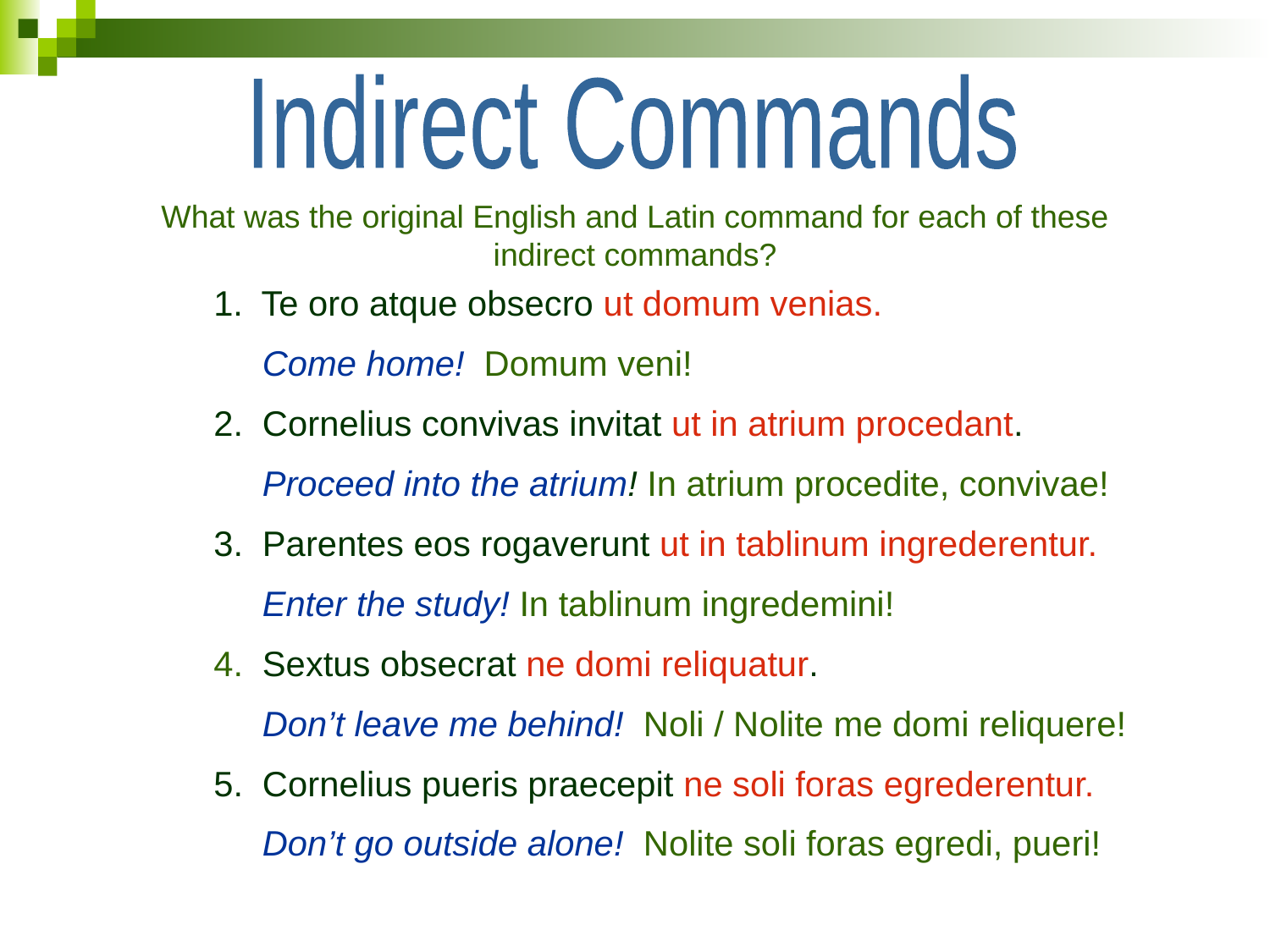

Indirect Commands
What was the original English and Latin command for each of these indirect commands?
Te oro atque obsecro ut domum venias.
     Come home!  Domum veni!
2.  Cornelius convivas invitat ut in atrium procedant.
     Proceed into the atrium! In atrium procedite, convivae!
3.  Parentes eos rogaverunt ut in tablinum ingrederentur.
     Enter the study! In tablinum ingredemini!
4.  Sextus obsecrat ne domi reliquatur.
     Don’t leave me behind!  Noli / Nolite me domi reliquere!
5.  Cornelius pueris praecepit ne soli foras egrederentur.
     Don’t go outside alone!  Nolite soli foras egredi, pueri!